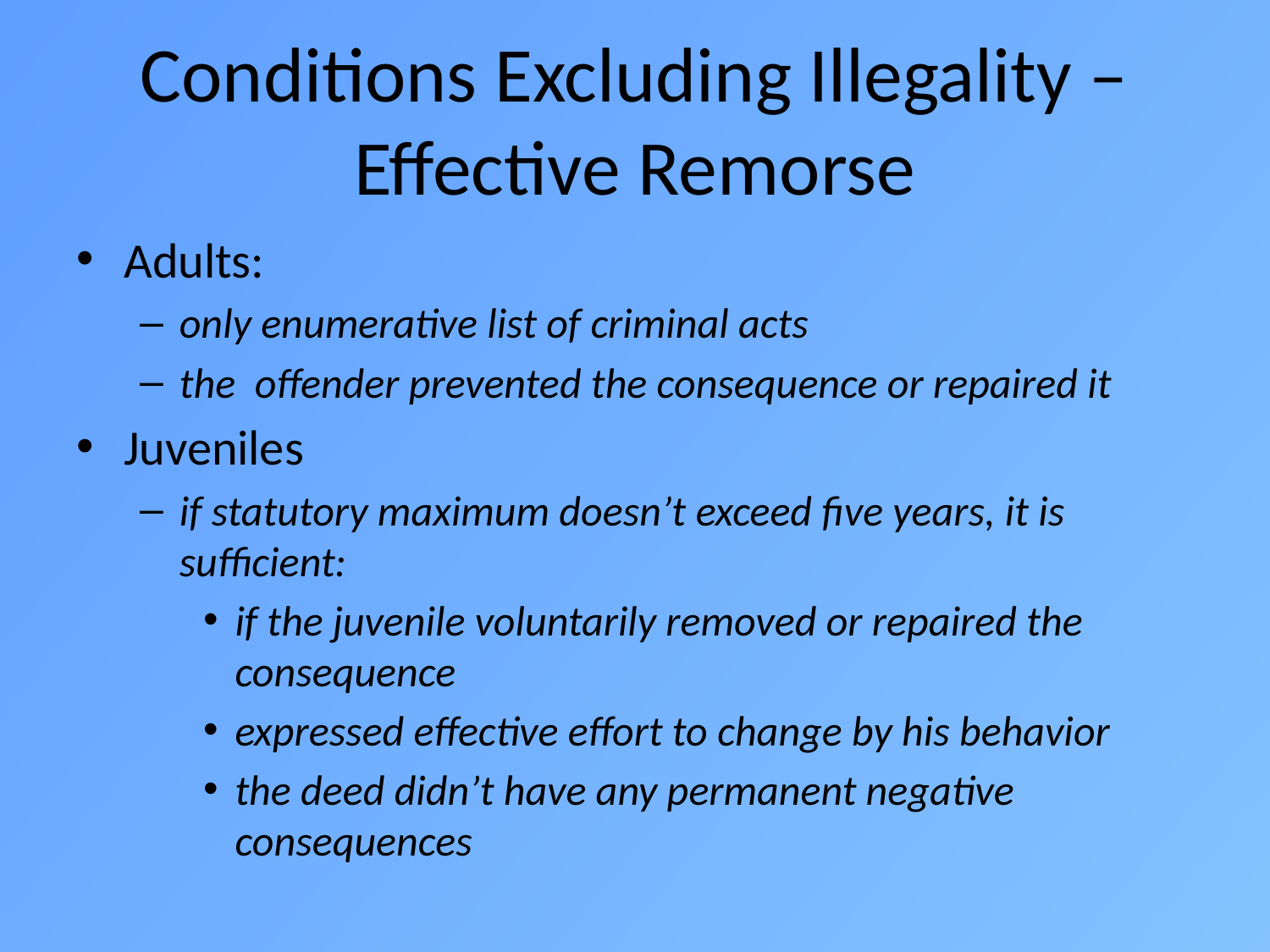

# Conditions Excluding Illegality – Effective Remorse
Adults:
only enumerative list of criminal acts
the  offender prevented the consequence or repaired it
Juveniles
if statutory maximum doesn’t exceed five years, it is sufficient:
if the juvenile voluntarily removed or repaired the consequence
expressed effective effort to change by his behavior
the deed didn’t have any permanent negative consequences